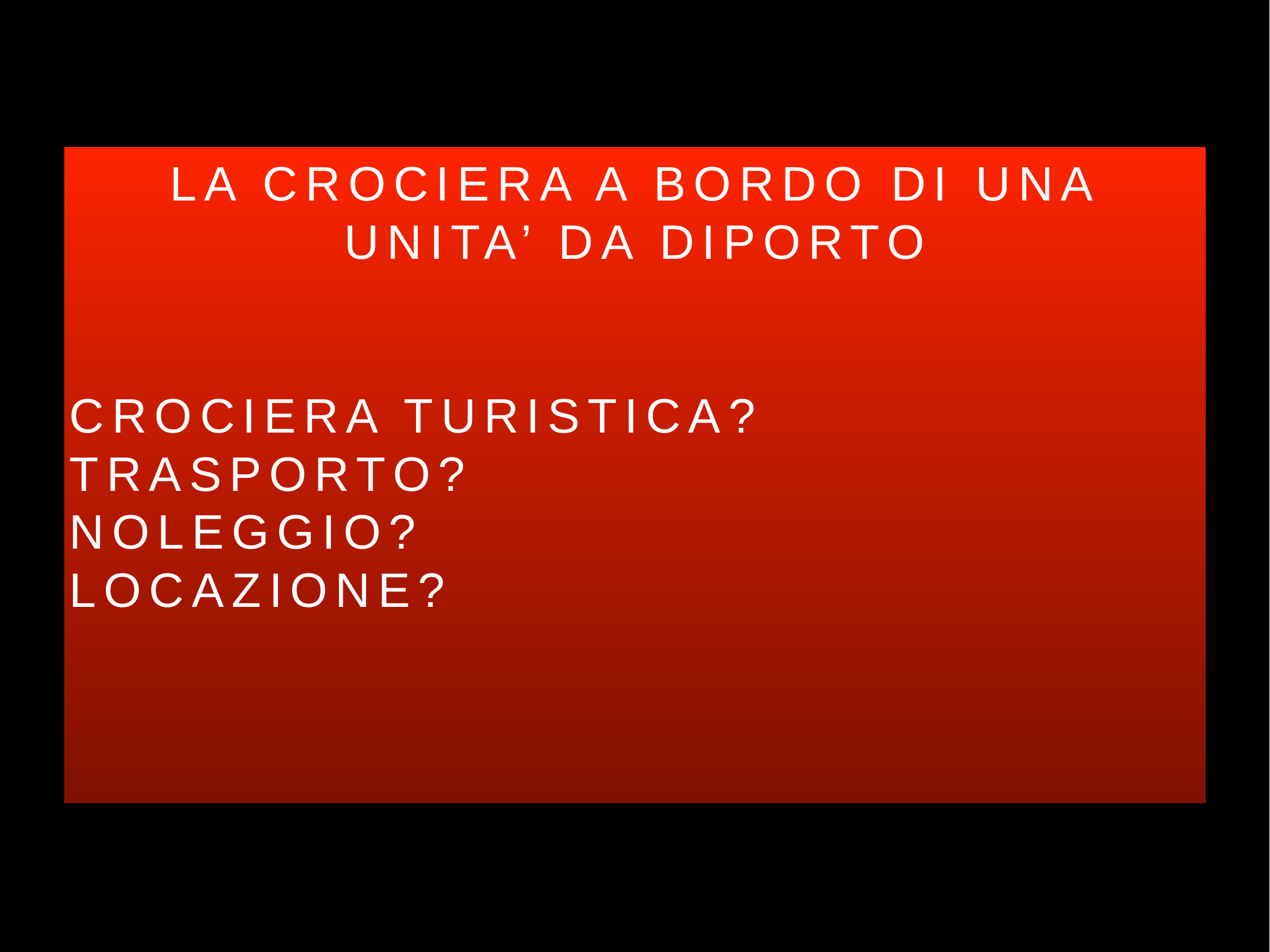

LA CROCIERA A BORDO DI UNA UNITA’ DA DIPORTO

crociera turistica?
trasporto?
noleggio?
locazione?